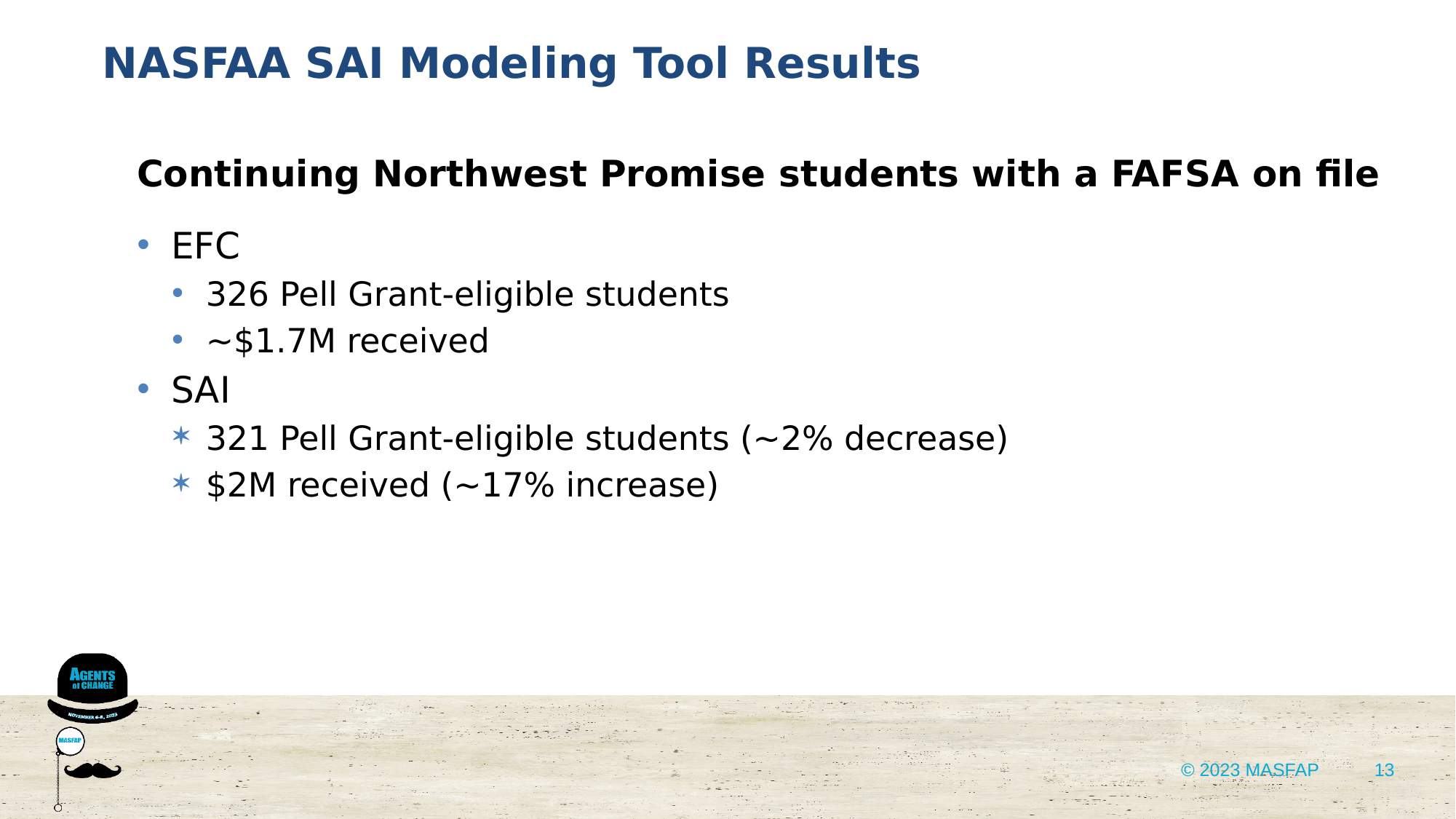

NASFAA SAI Modeling Tool Results
Continuing Northwest Promise students with a FAFSA on file
EFC
326 Pell Grant-eligible students
~$1.7M received
SAI
321 Pell Grant-eligible students (~2% decrease)
$2M received (~17% increase)

13
© 2023 MASFAP